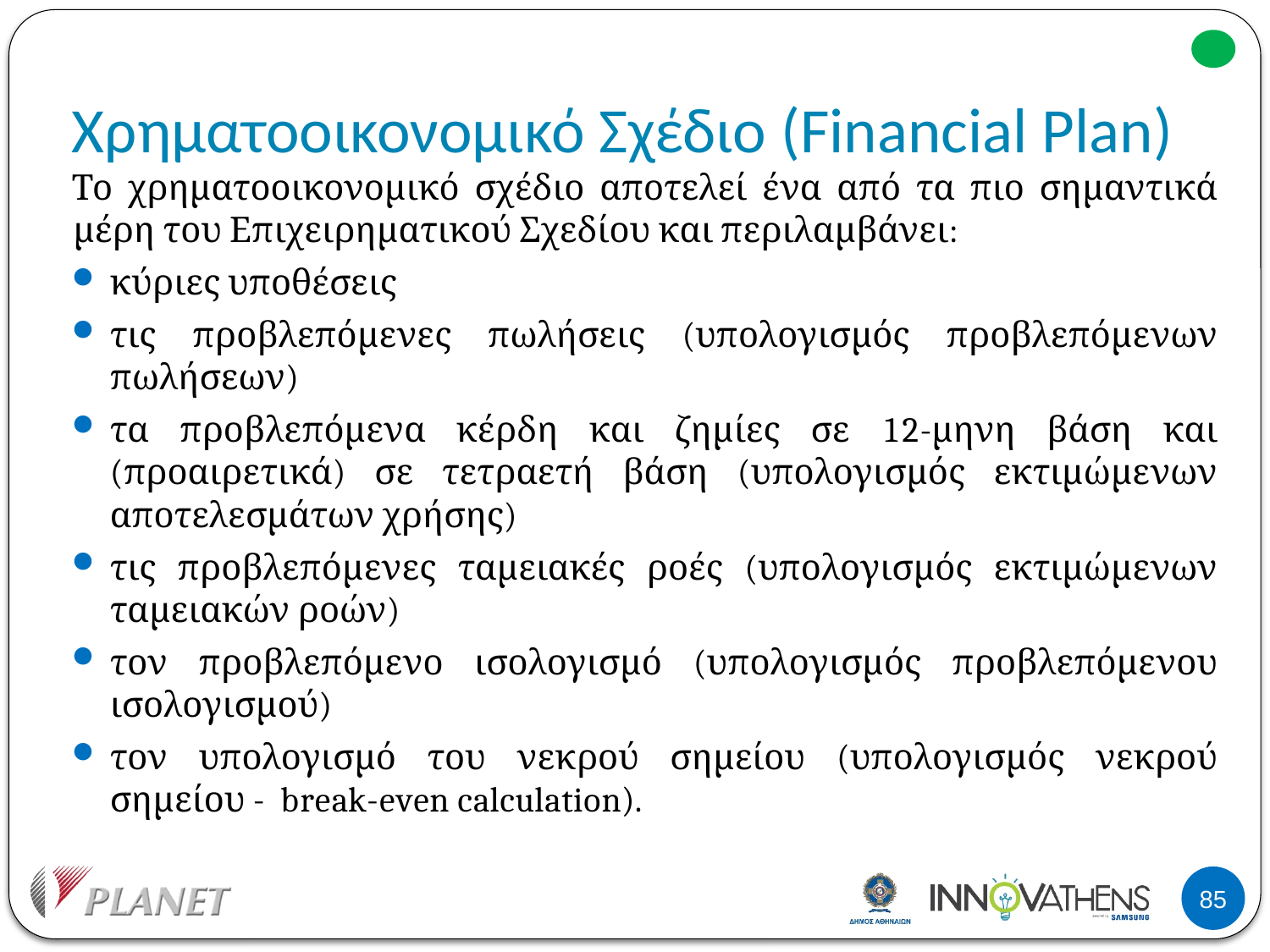

# Χρηματοοικονομικό Σχέδιο (Financial Plan)

Το χρηματοοικονομικό σχέδιο αποτελεί ένα από τα πιο σημαντικά μέρη του Επιχειρηματικού Σχεδίου και περιλαμβάνει:
κύριες υποθέσεις
τις προβλεπόμενες πωλήσεις (υπολογισμός προβλεπόμενων πωλήσεων)
τα προβλεπόμενα κέρδη και ζημίες σε 12-μηνη βάση και (προαιρετικά) σε τετραετή βάση (υπολογισμός εκτιμώμενων αποτελεσμάτων χρήσης)
τις προβλεπόμενες ταμειακές ροές (υπολογισμός εκτιμώμενων ταμειακών ροών)
τον προβλεπόμενο ισολογισμό (υπολογισμός προβλεπόμενου ισολογισμού)
τον υπολογισμό του νεκρού σημείου (υπολογισμός νεκρού σημείου -  break-even calculation).